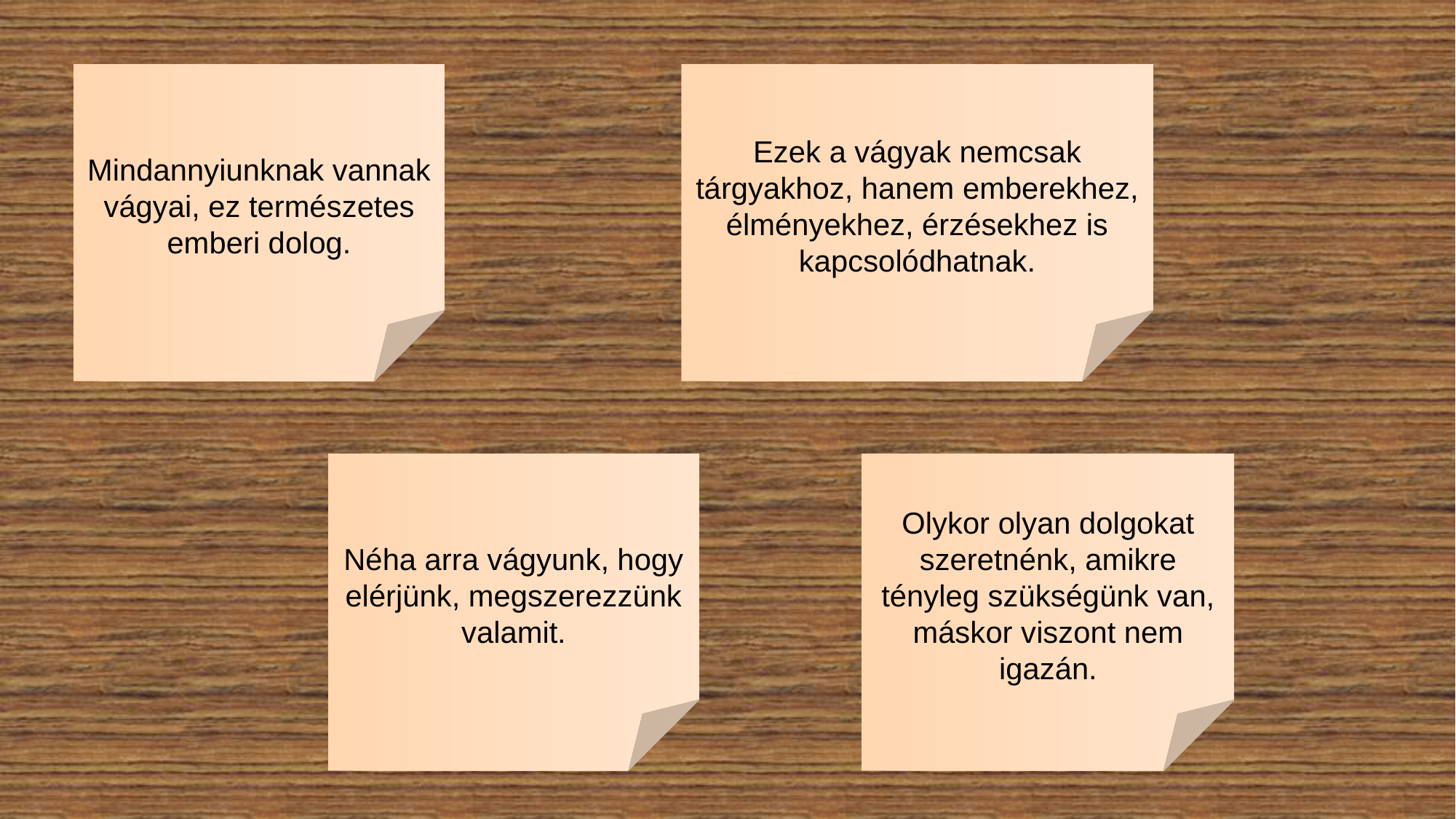

Mindannyiunknak vannak vágyai, ez természetes emberi dolog.

Ezek a vágyak nemcsak tárgyakhoz, hanem emberekhez, élményekhez, érzésekhez is kapcsolódhatnak.

Néha arra vágyunk, hogy elérjünk, megszerezzünk valamit.

Olykor olyan dolgokat szeretnénk, amikre tényleg szükségünk van, máskor viszont nem igazán.